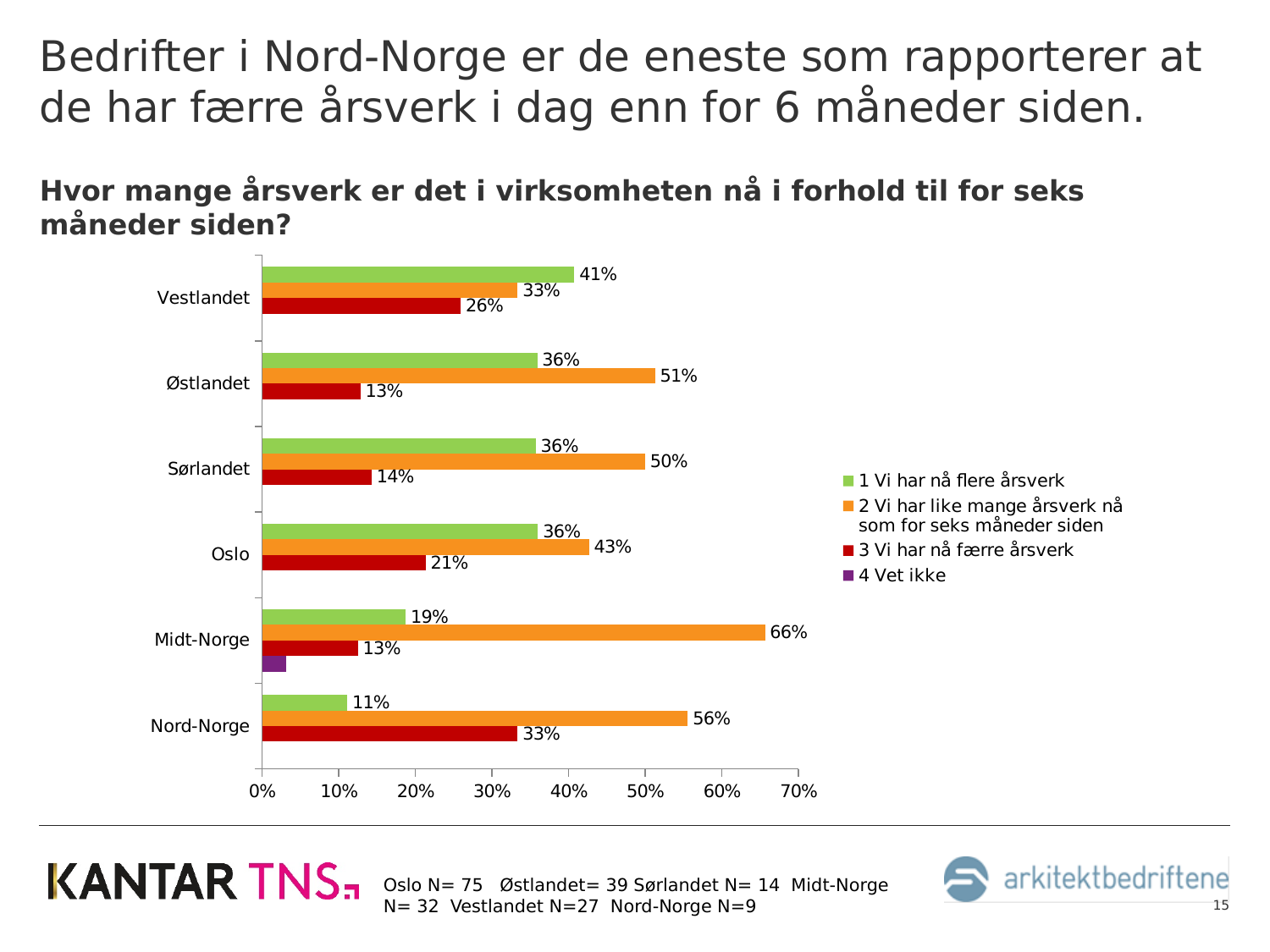

# Bedrifter i Nord-Norge er de eneste som rapporterer at de har færre årsverk i dag enn for 6 måneder siden.
Hvor mange årsverk er det i virksomheten nå i forhold til for seks måneder siden?

### Chart

| Category | 4 Vet ikke | 3 Vi har nå færre årsverk | 2 Vi har like mange årsverk nå som for seks måneder siden | 1 Vi har nå flere årsverk |
|---|---|---|---|---|
| Nord-Norge | None | 0.333333333333333 | 0.555555555555556 | 0.111111111111111 |
| Midt-Norge | 0.03125 | 0.125 | 0.65625 | 0.1875 |
| Oslo | None | 0.213333333333333 | 0.426666666666667 | 0.36 |
| Sørlandet | None | 0.142857142857143 | 0.5 | 0.357142857142857 |
| Østlandet | None | 0.128205128205128 | 0.512820512820513 | 0.358974358974359 |
| Vestlandet | None | 0.259259259259259 | 0.333333333333333 | 0.407407407407407 |
Oslo N= 75   Østlandet= 39 Sørlandet N= 14  Midt-Norge N= 32  Vestlandet N=27  Nord-Norge N=9
15